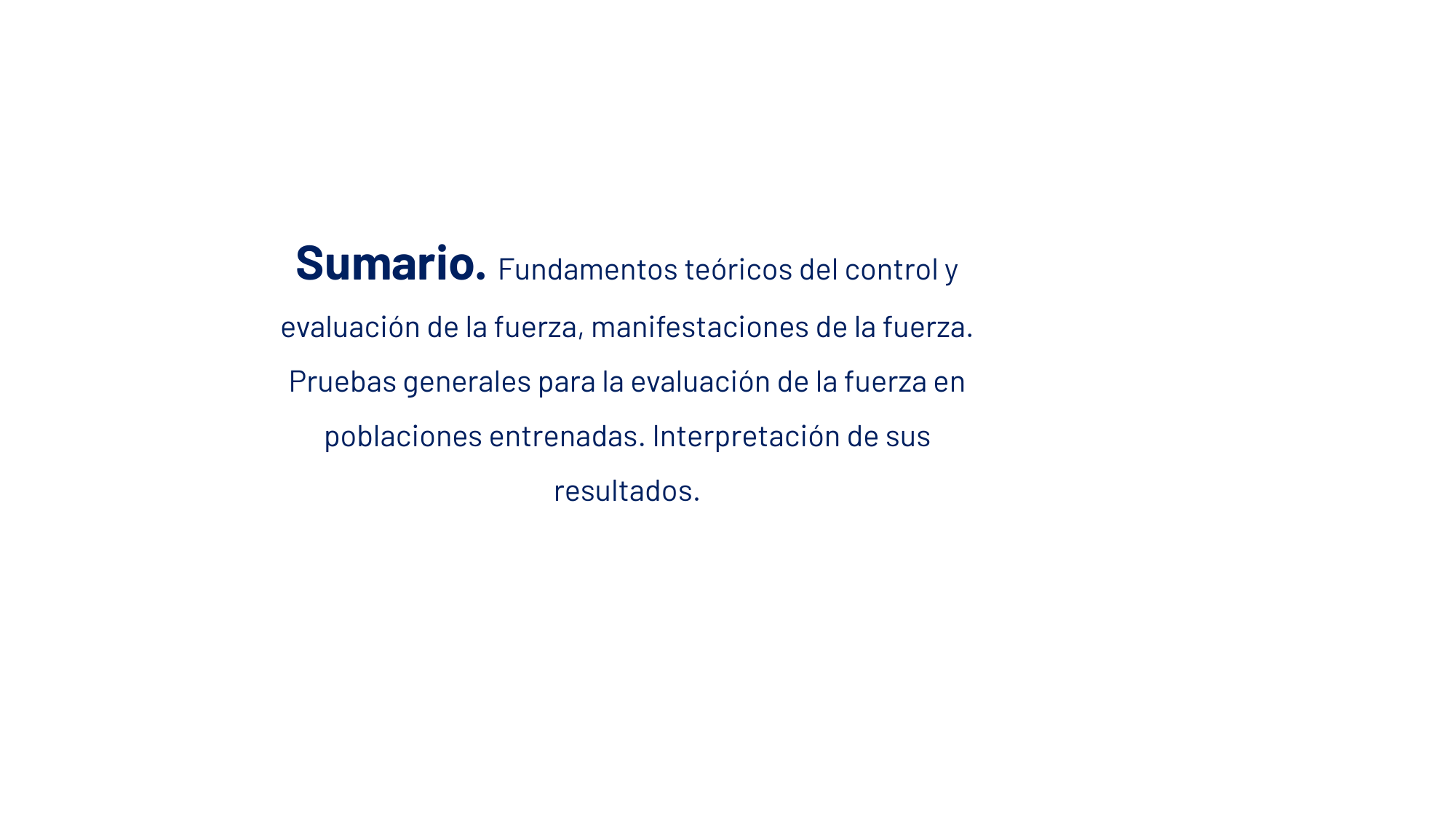

Sumario. Fundamentos teóricos del control y evaluación de la fuerza, manifestaciones de la fuerza. Pruebas generales para la evaluación de la fuerza en poblaciones entrenadas. Interpretación de sus resultados.